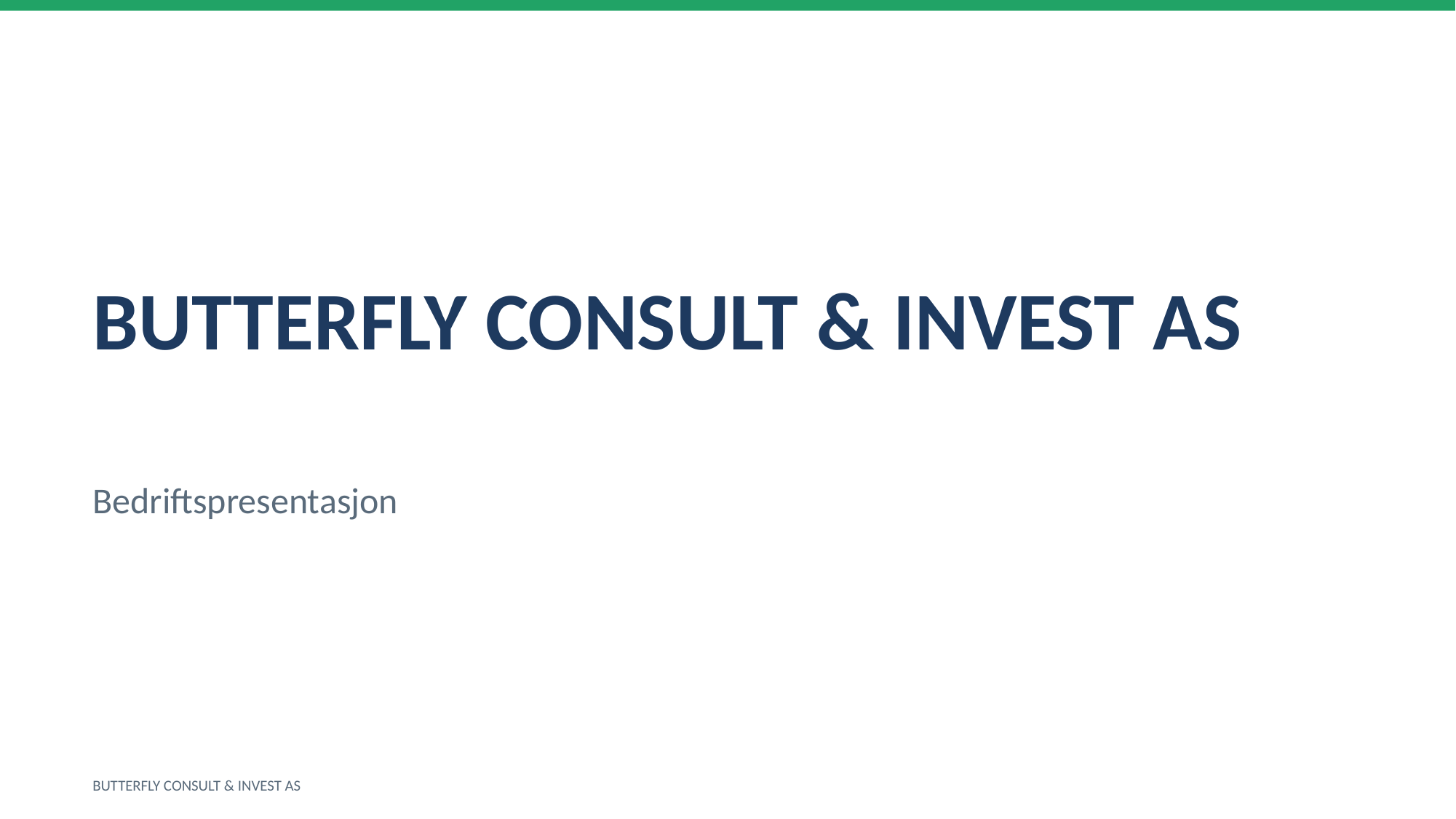

BUTTERFLY CONSULT & INVEST AS
Bedriftspresentasjon
BUTTERFLY CONSULT & INVEST AS